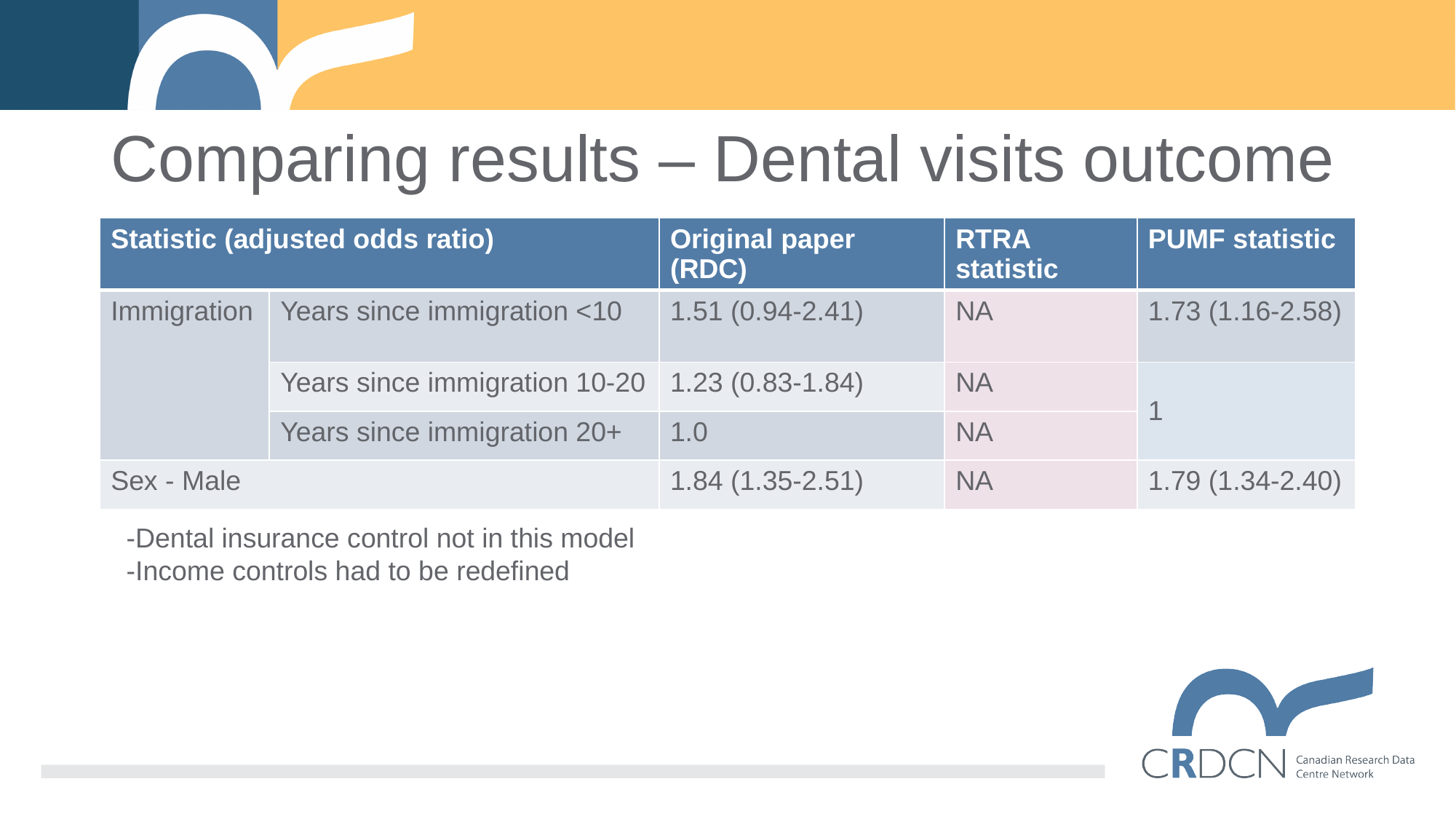

# Comparing results – Dental visits outcome
| Statistic (adjusted odds ratio) |  | Original paper (RDC) | RTRA statistic | PUMF statistic |
| --- | --- | --- | --- | --- |
| Immigration | Years since immigration <10 | 1.51 (0.94-2.41) | NA | 1.73 (1.16-2.58) |
|  | Years since immigration 10-20 | 1.23 (0.83-1.84) | NA | 1 |
|  | Years since immigration 20+ | 1.0 | NA |  |
| Sex - Male |  | 1.84 (1.35-2.51) | NA | 1.79 (1.34-2.40) |
-Dental insurance control not in this model
-Income controls had to be redefined